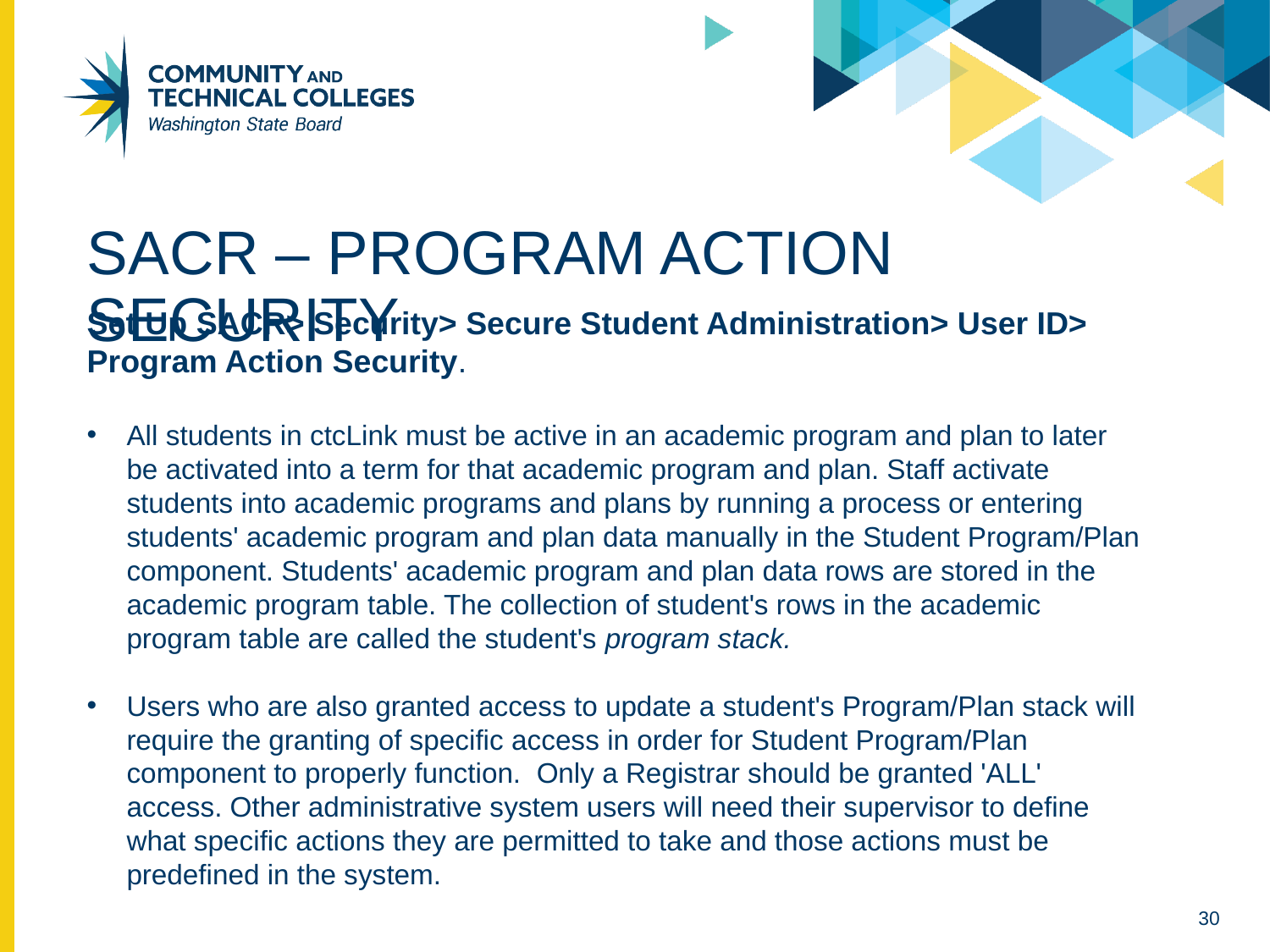

# SACR – Program Action Security
Set Up SACR> Security> Secure Student Administration> User ID> Program Action Security.

All students in ctcLink must be active in an academic program and plan to later be activated into a term for that academic program and plan. Staff activate students into academic programs and plans by running a process or entering students' academic program and plan data manually in the Student Program/Plan component. Students' academic program and plan data rows are stored in the academic program table. The collection of student's rows in the academic program table are called the student's program stack.

Users who are also granted access to update a student's Program/Plan stack will require the granting of specific access in order for Student Program/Plan component to properly function.  Only a Registrar should be granted 'ALL' access. Other administrative system users will need their supervisor to define what specific actions they are permitted to take and those actions must be predefined in the system.
30